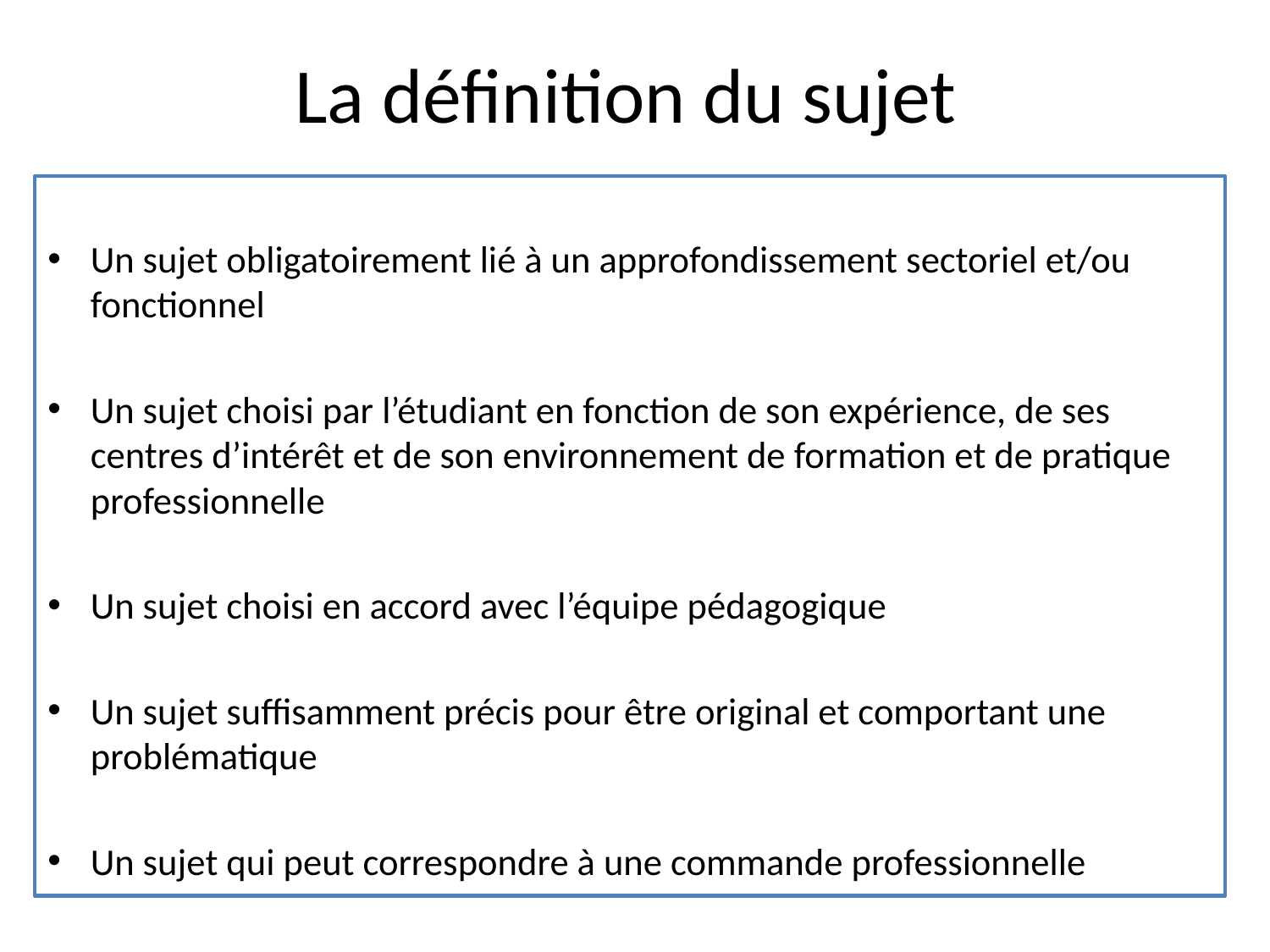

# La définition du sujet

Un sujet obligatoirement lié à un approfondissement sectoriel et/ou fonctionnel

Un sujet choisi par l’étudiant en fonction de son expérience, de ses centres d’intérêt et de son environnement de formation et de pratique professionnelle

Un sujet choisi en accord avec l’équipe pédagogique

Un sujet suffisamment précis pour être original et comportant une problématique

Un sujet qui peut correspondre à une commande professionnelle